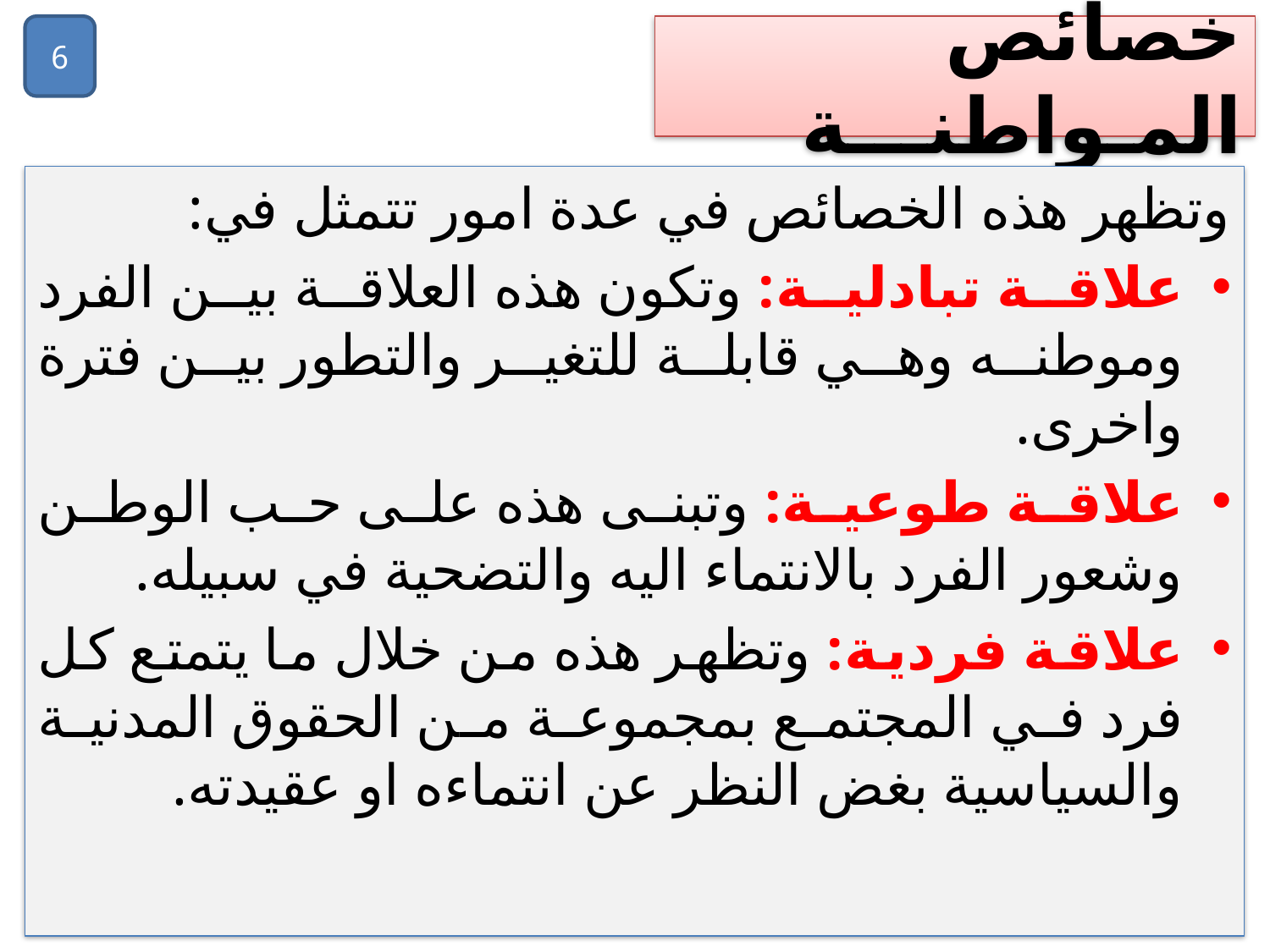

6
# خصائص المـواطنـــة
وتظهر هذه الخصائص في عدة امور تتمثل في:
علاقة تبادلية: وتكون هذه العلاقة بين الفرد وموطنه وهي قابلة للتغير والتطور بين فترة واخرى.
علاقة طوعية: وتبنى هذه على حب الوطن وشعور الفرد بالانتماء اليه والتضحية في سبيله.
علاقة فردية: وتظهر هذه من خلال ما يتمتع كل فرد في المجتمع بمجموعة من الحقوق المدنية والسياسية بغض النظر عن انتماءه او عقيدته.